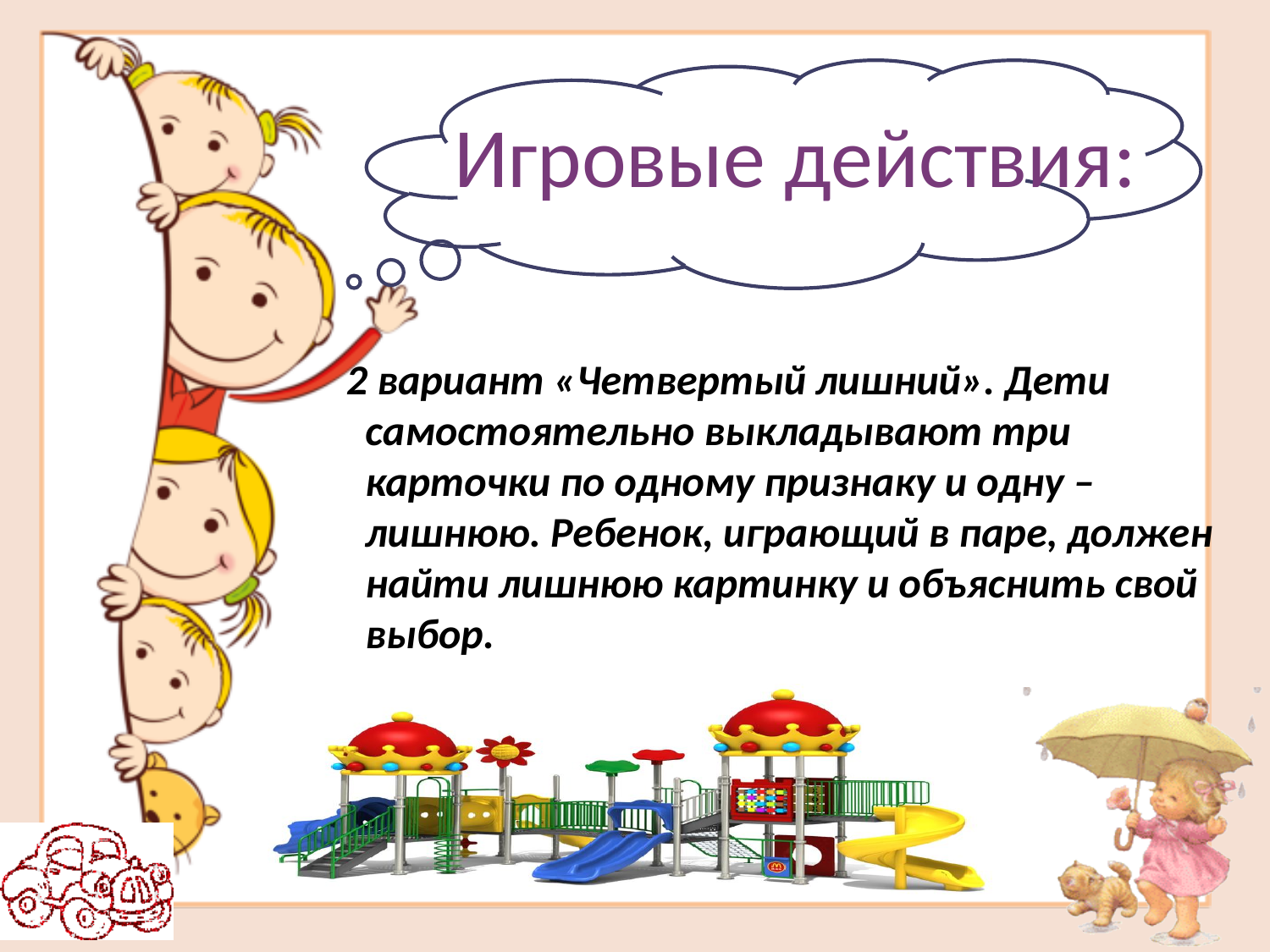

Игровые действия:
   2 вариант «Четвертый лишний». Дети самостоятельно выкладывают три карточки по одному признаку и одну – лишнюю. Ребенок, играющий в паре, должен найти лишнюю картинку и объяснить свой выбор.